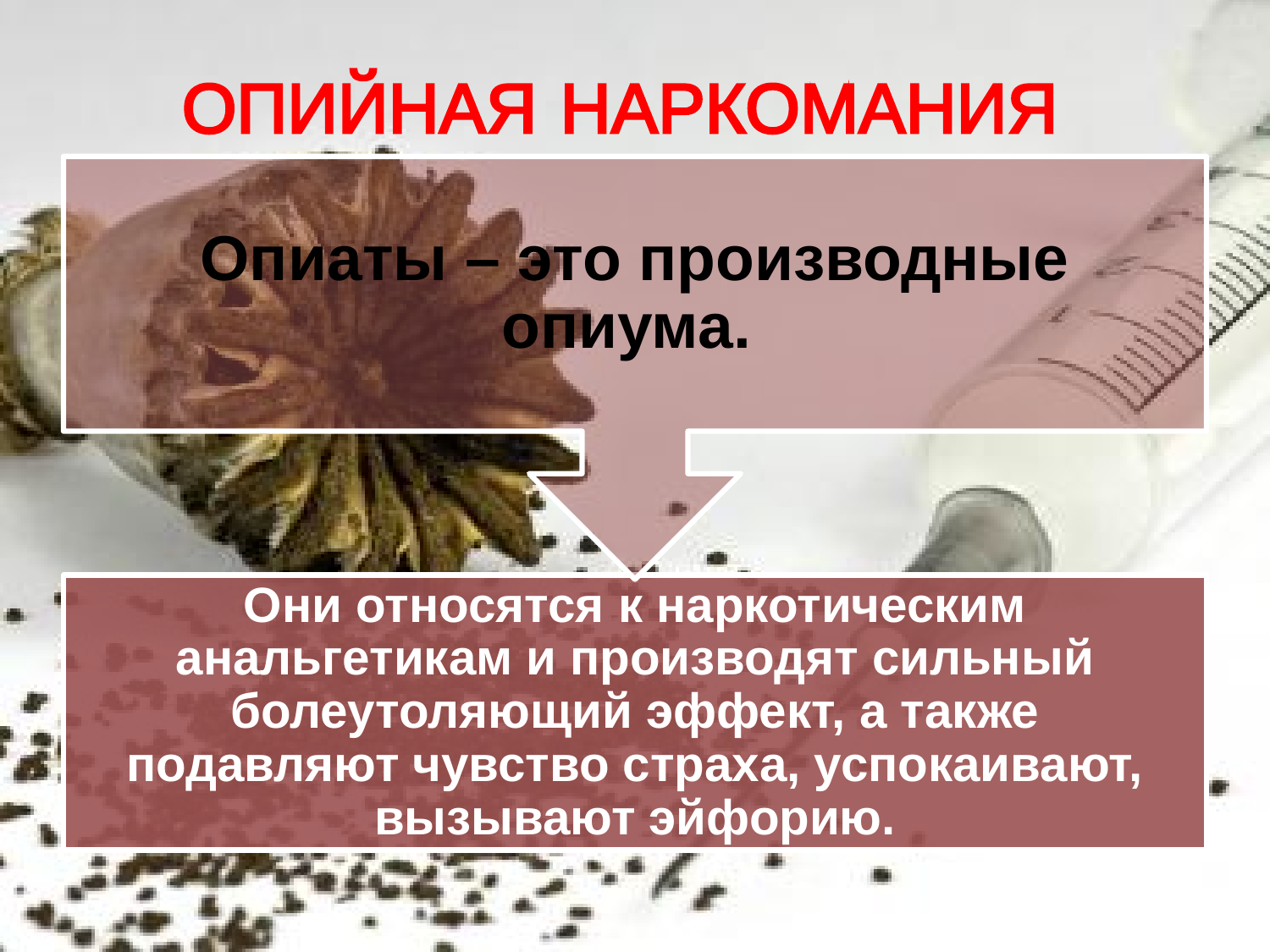

# Опийная наркомания
Они относятся к наркотическим анальгетикам и производят сильный болеутоляющий эффект, а также подавляют чувство страха, успокаивают, вызывают эйфорию.
Опиаты – это производные опиума.